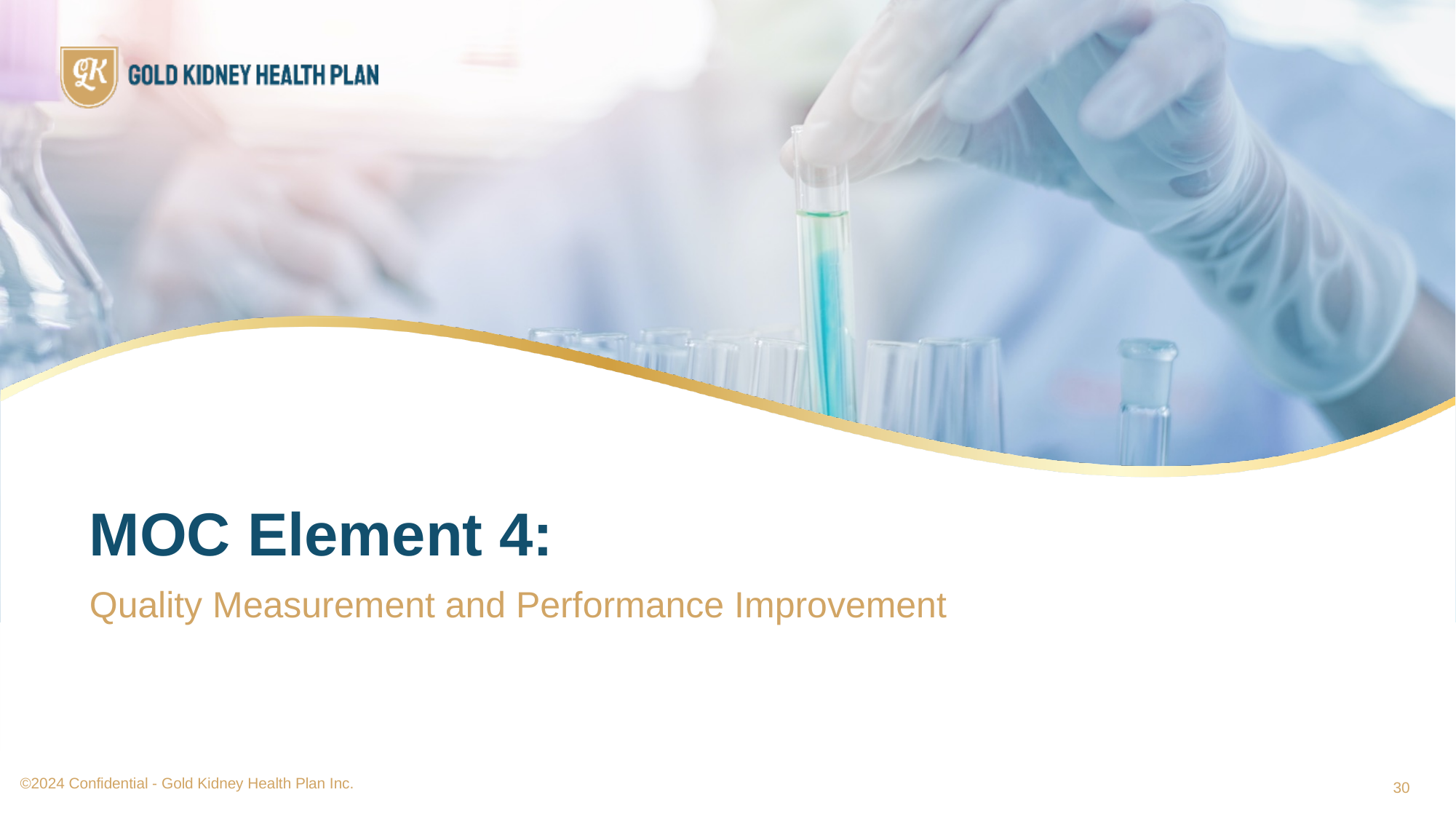

MOC Element 4:
Quality Measurement and Performance Improvement